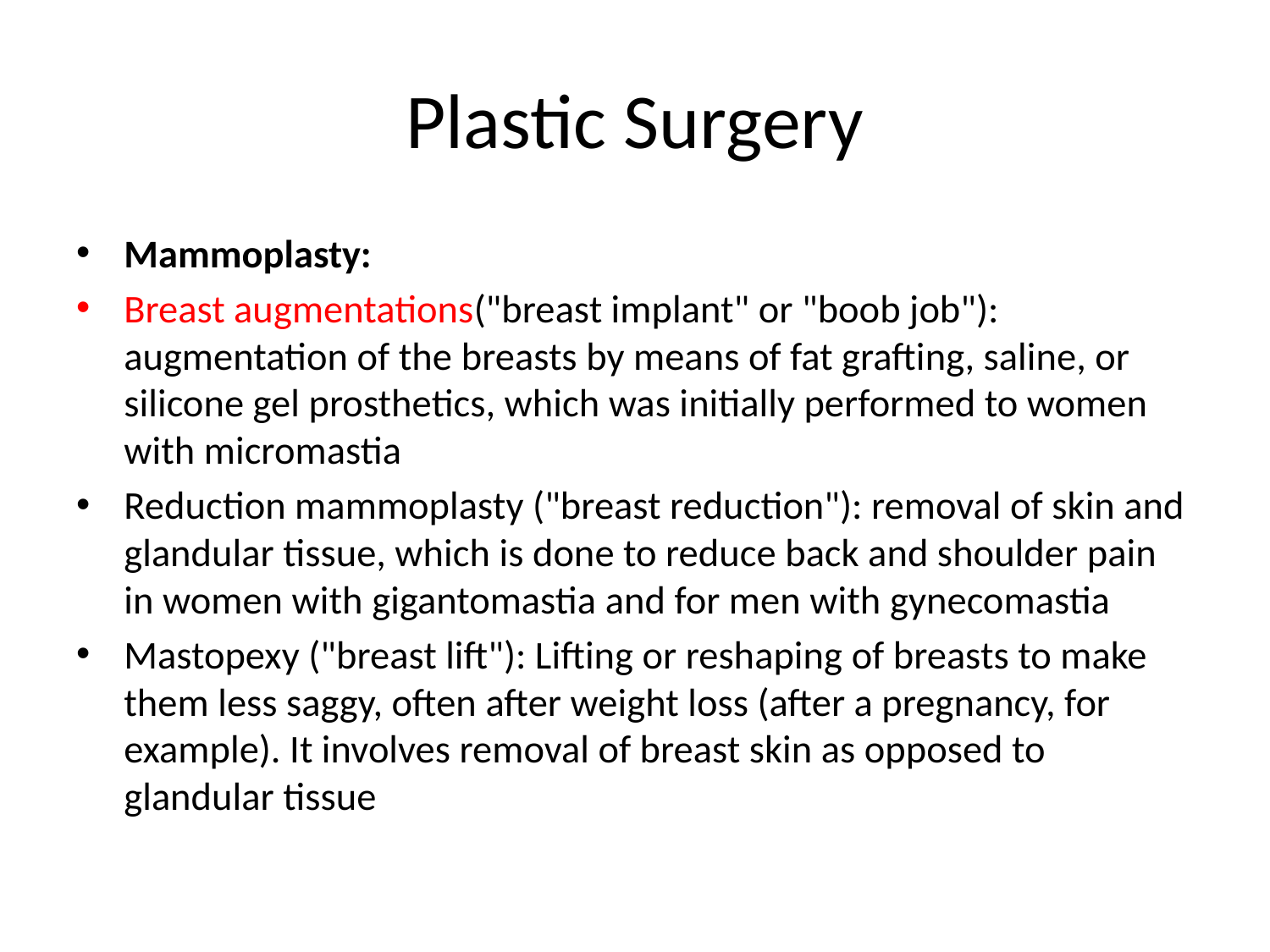

# Plastic Surgery
Mammoplasty:
Breast augmentations("breast implant" or "boob job"): augmentation of the breasts by means of fat grafting, saline, or silicone gel prosthetics, which was initially performed to women with micromastia
Reduction mammoplasty ("breast reduction"): removal of skin and glandular tissue, which is done to reduce back and shoulder pain in women with gigantomastia and for men with gynecomastia
Mastopexy ("breast lift"): Lifting or reshaping of breasts to make them less saggy, often after weight loss (after a pregnancy, for example). It involves removal of breast skin as opposed to glandular tissue